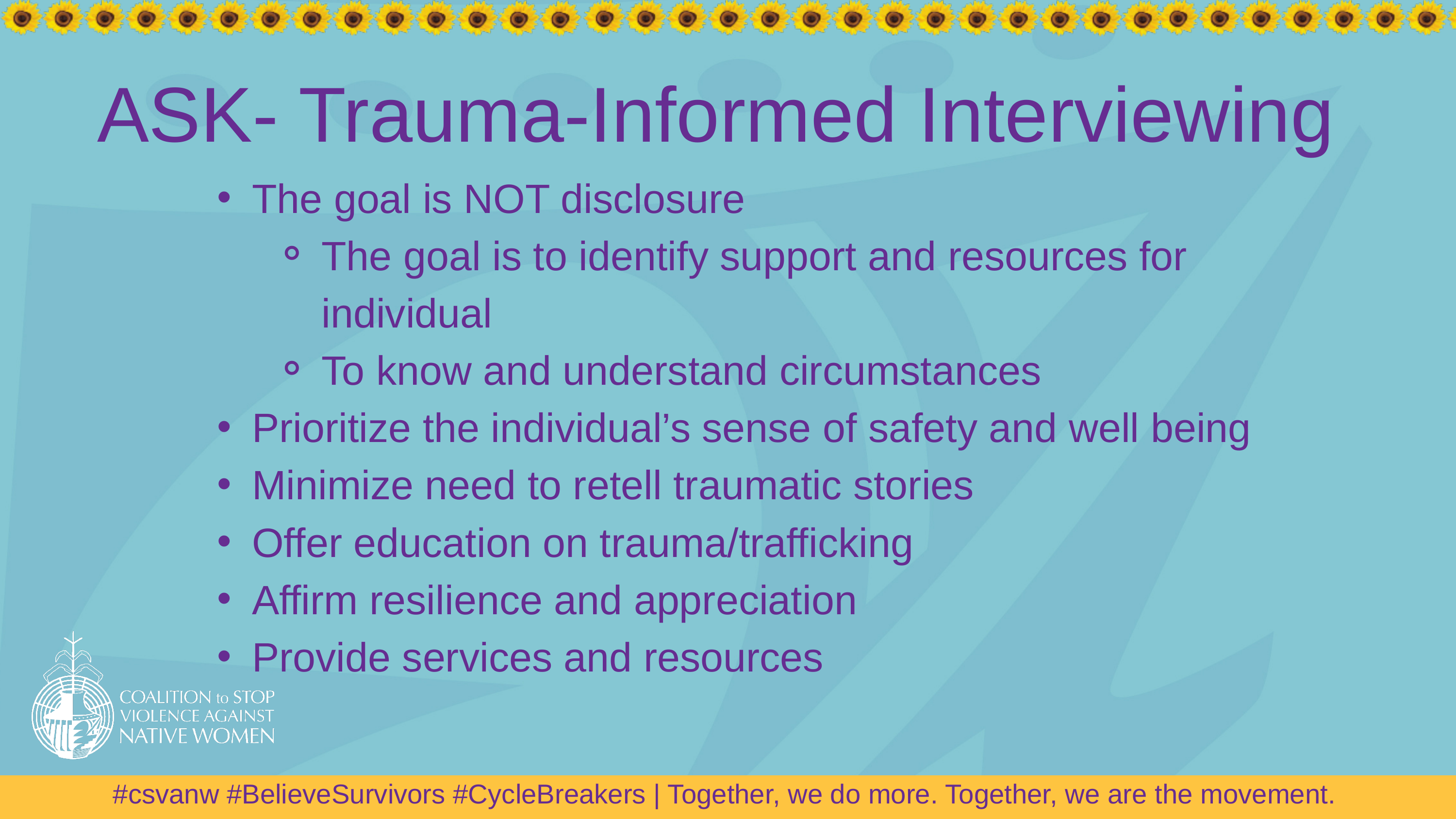

ASK- Trauma-Informed Interviewing
The goal is NOT disclosure
The goal is to identify support and resources for individual
To know and understand circumstances
Prioritize the individual’s sense of safety and well being
Minimize need to retell traumatic stories
Offer education on trauma/trafficking
Affirm resilience and appreciation
Provide services and resources

#csvanw #BelieveSurvivors #CycleBreakers | Together, we do more. Together, we are the movement.